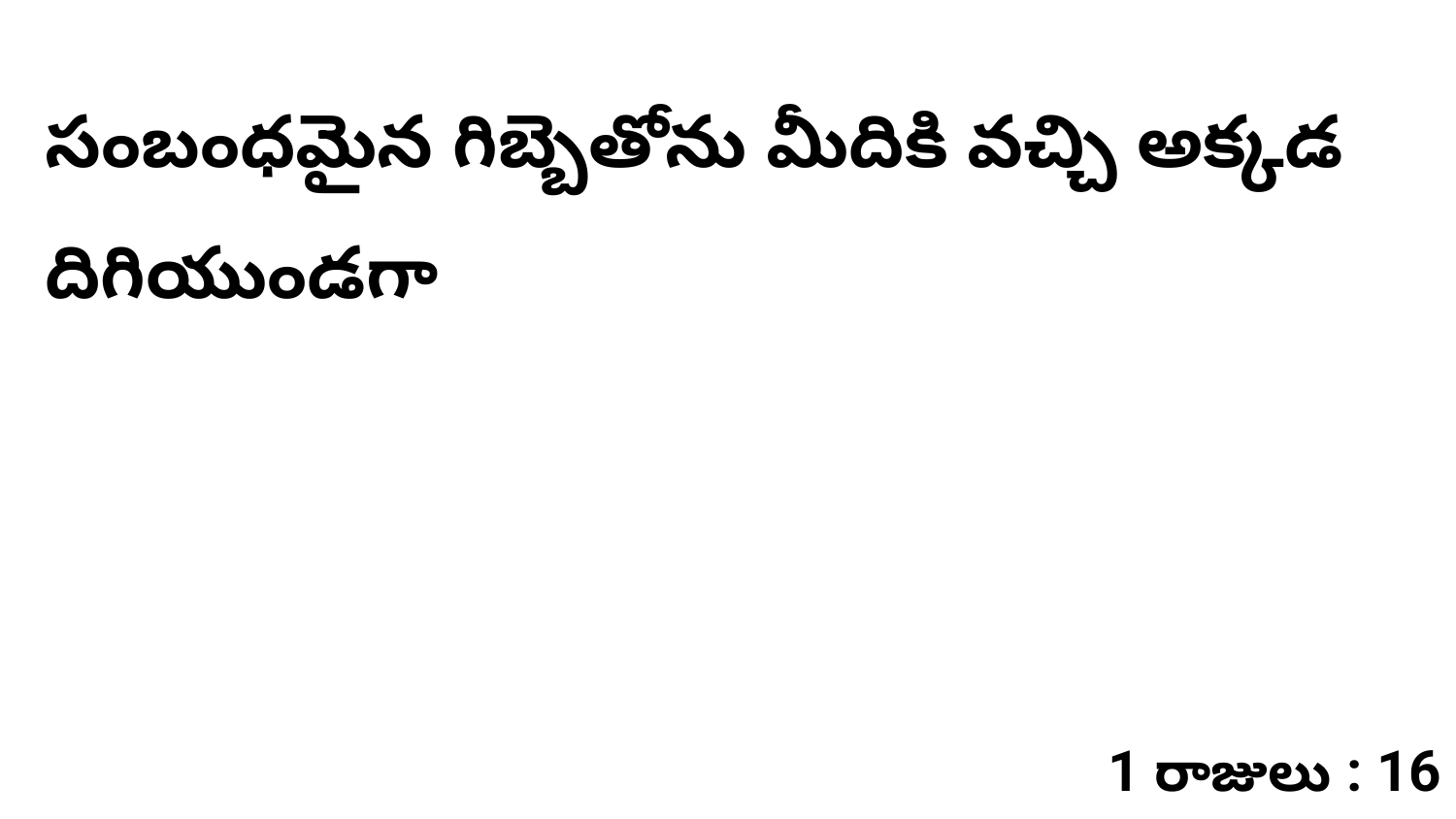

సంబంధమైన గిబ్బెతోను మీదికి వచ్చి అక్కడ దిగియుండగా
1 రాజులు : 16